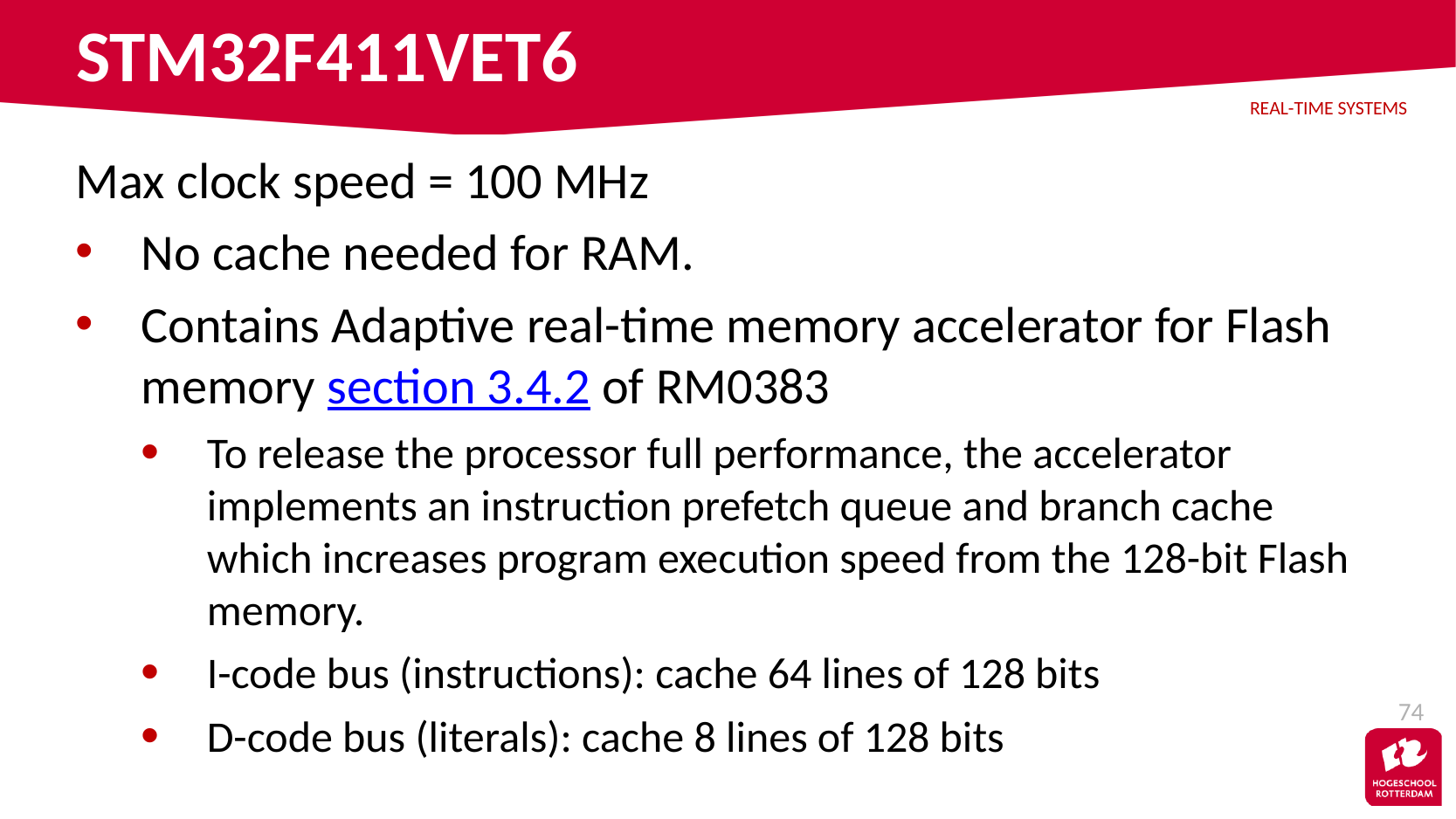

# STM32F411VET6
Max clock speed = 100 MHz
No cache needed for RAM.
Contains Adaptive real-time memory accelerator for Flash memory section 3.4.2 of RM0383
To release the processor full performance, the accelerator implements an instruction prefetch queue and branch cache which increases program execution speed from the 128-bit Flash memory.
I-code bus (instructions): cache 64 lines of 128 bits
D-code bus (literals): cache 8 lines of 128 bits
74